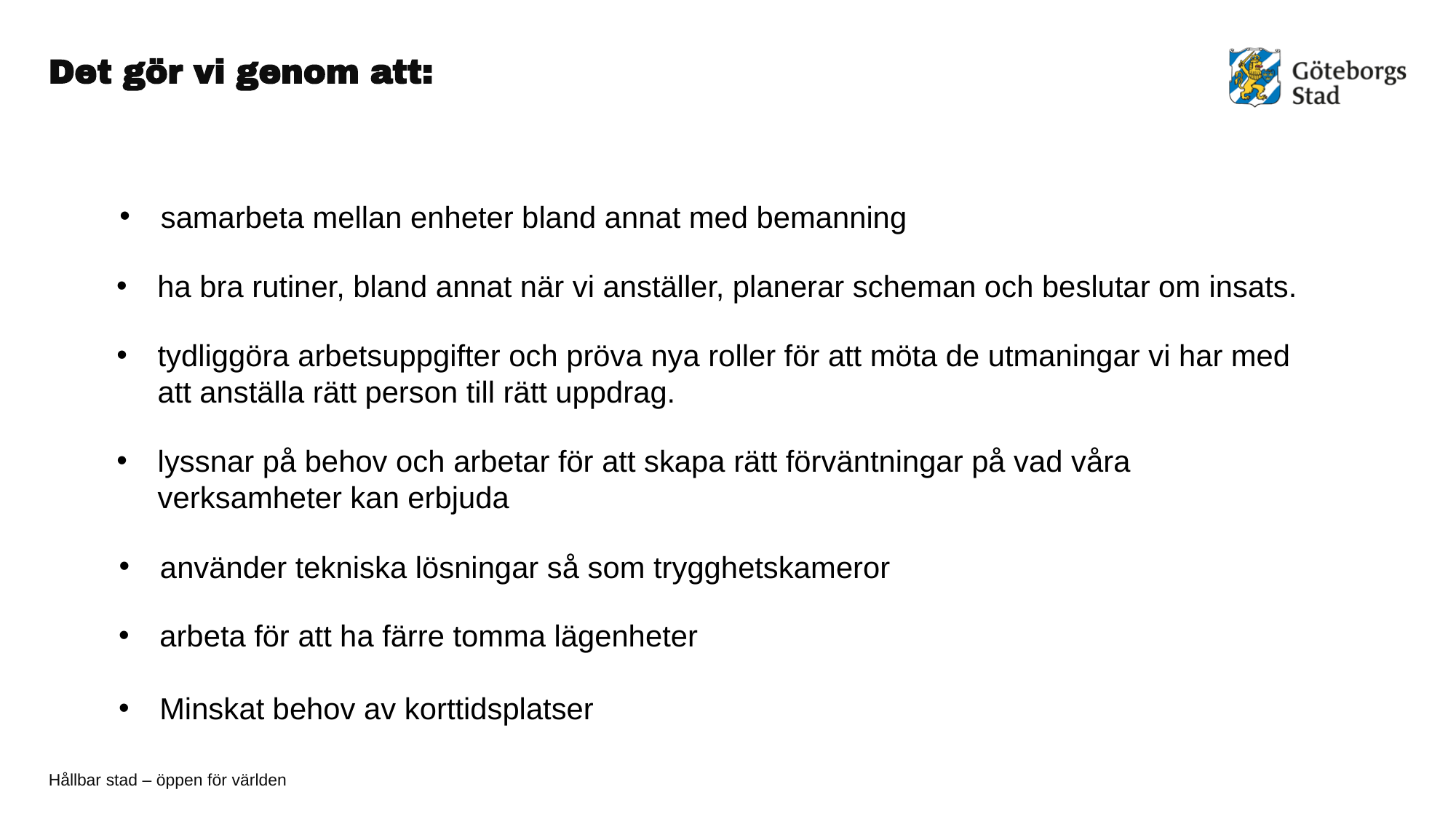

# Det gör vi genom att:
samarbeta mellan enheter bland annat med bemanning
ha bra rutiner, bland annat när vi anställer, planerar scheman och beslutar om insats.
tydliggöra arbetsuppgifter och pröva nya roller för att möta de utmaningar vi har med att anställa rätt person till rätt uppdrag.
lyssnar på behov och arbetar för att skapa rätt förväntningar på vad våra verksamheter kan erbjuda
använder tekniska lösningar så som trygghetskameror
arbeta för att ha färre tomma lägenheter
Minskat behov av korttidsplatser